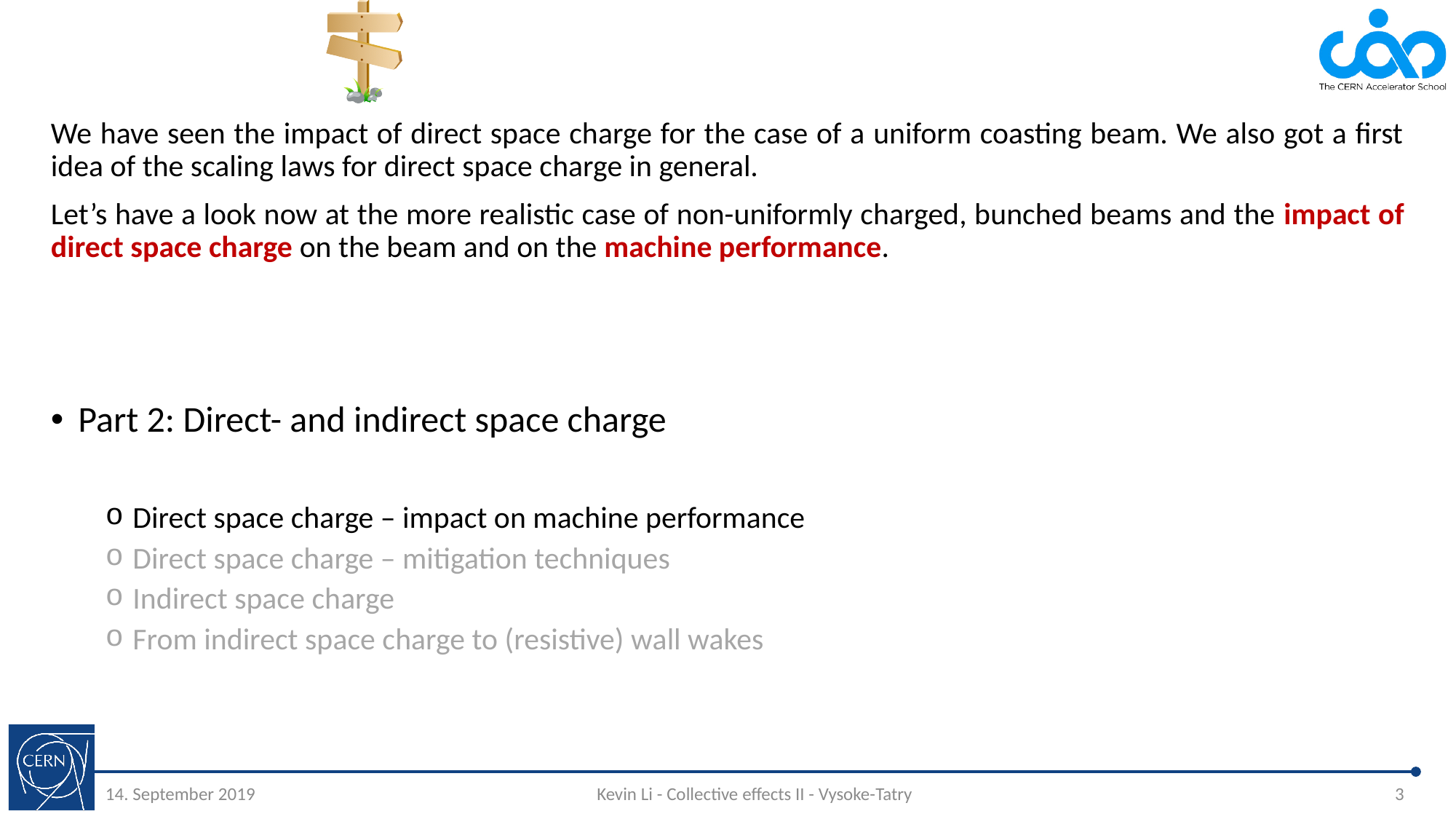

#
We have seen the impact of direct space charge for the case of a uniform coasting beam. We also got a first idea of the scaling laws for direct space charge in general.
Let’s have a look now at the more realistic case of non-uniformly charged, bunched beams and the impact of direct space charge on the beam and on the machine performance.
Part 2: Direct- and indirect space charge

Direct space charge – impact on machine performance
Direct space charge – mitigation techniques
Indirect space charge
From indirect space charge to (resistive) wall wakes

14. September 2019
Kevin Li - Collective effects II - Vysoke-Tatry
3